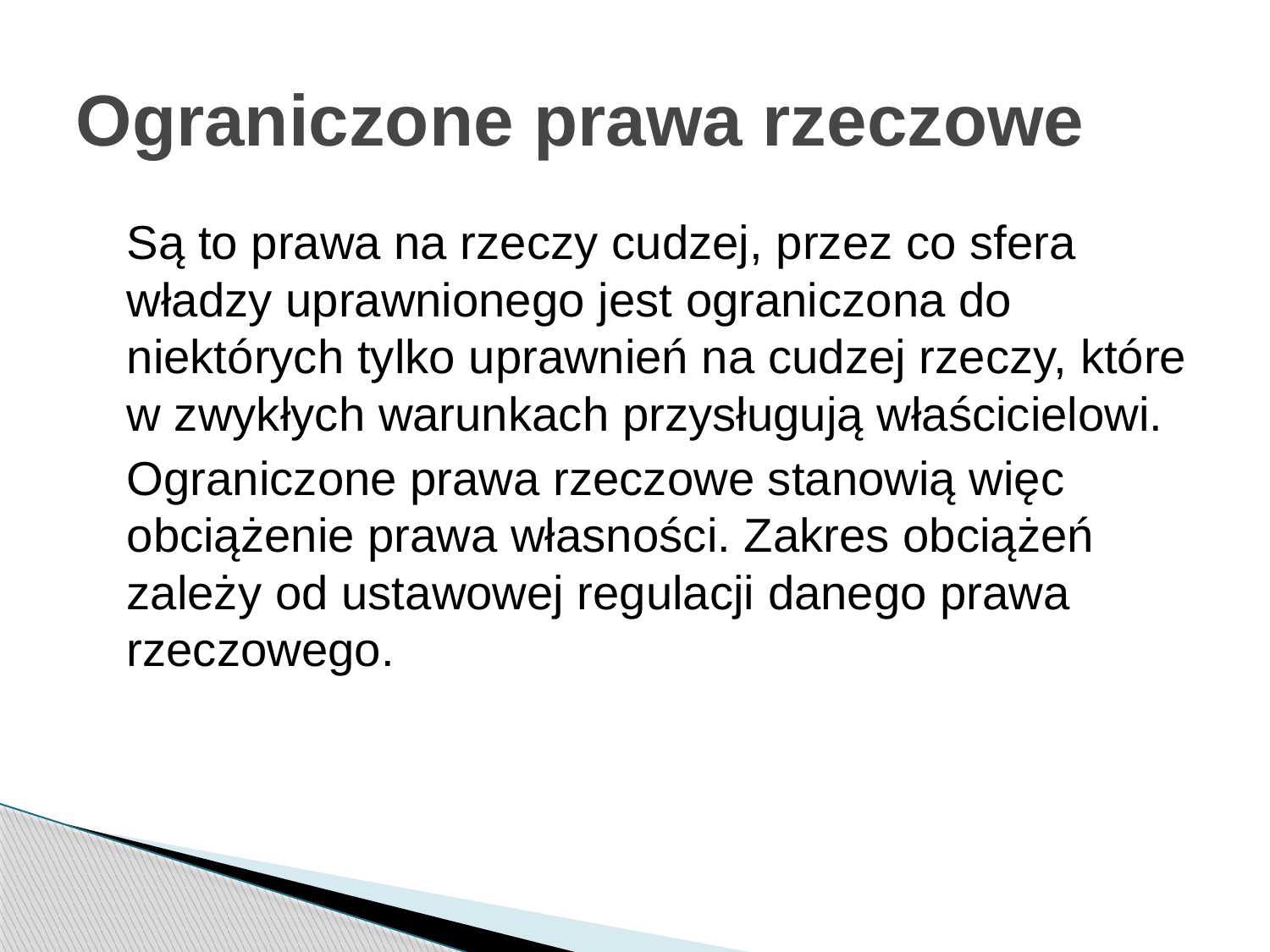

# Ograniczone prawa rzeczowe
	Są to prawa na rzeczy cudzej, przez co sfera władzy uprawnionego jest ograniczona do niektórych tylko uprawnień na cudzej rzeczy, które w zwykłych warunkach przysługują właścicielowi.
	Ograniczone prawa rzeczowe stanowią więc obciążenie prawa własności. Zakres obciążeń zależy od ustawowej regulacji danego prawa rzeczowego.